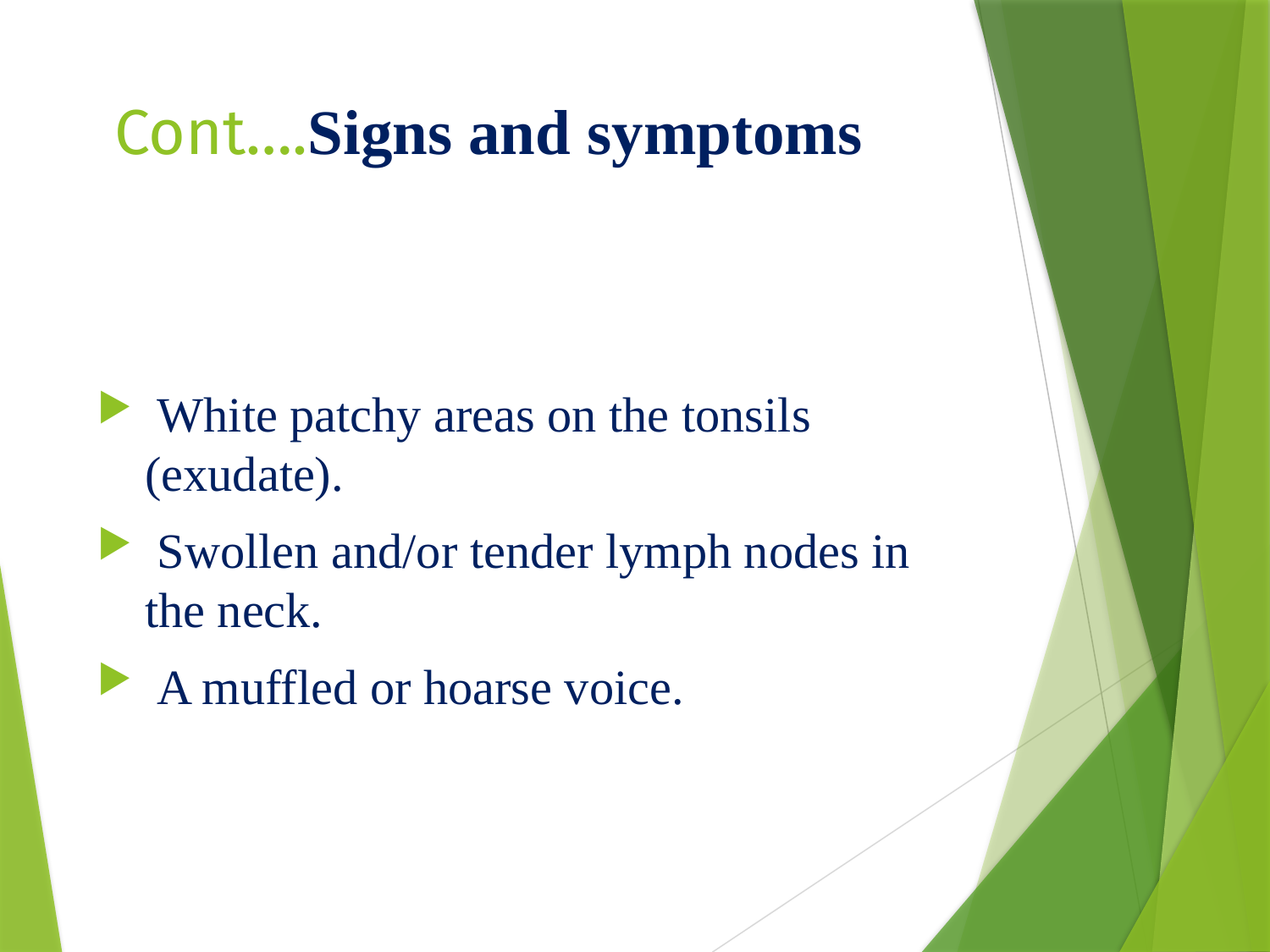

# Cont….Signs and symptoms

 White patchy areas on the tonsils (exudate).
 Swollen and/or tender lymph nodes in the neck.
 A muffled or hoarse voice.